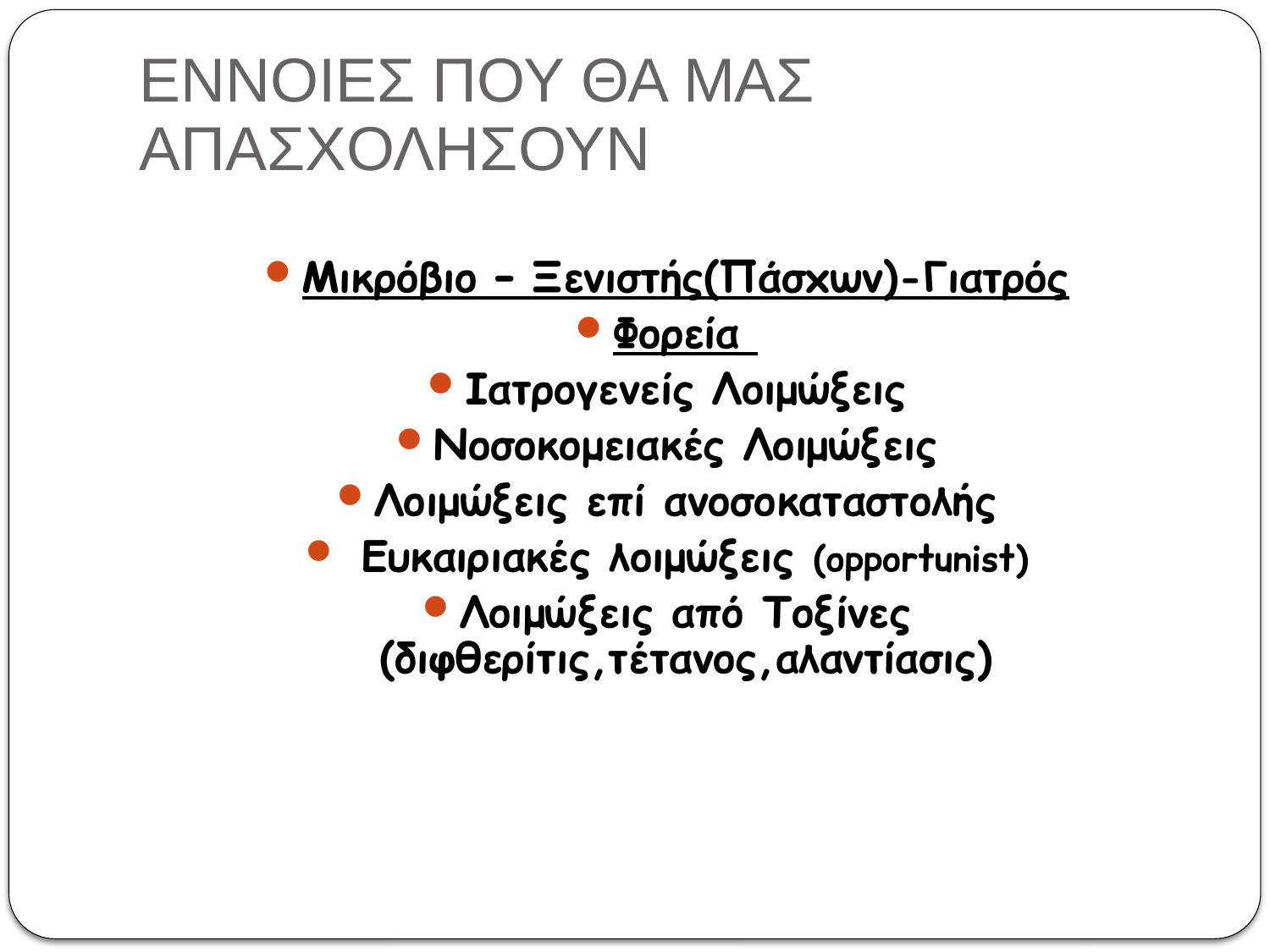

ΕΝΝΟΙΕΣ ΠΟΥ ΘΑ ΜΑΣ ΑΠΑΣΧΟΛΗΣΟΥΝ

Μικρόβιο – Ξενιστής(Πάσχων)-Γιατρός
Φορεία
Ιατρογενείς Λοιμώξεις
Νοσοκομειακές Λοιμώξεις
Λοιμώξεις επί ανοσοκαταστολής
 Ευκαιριακές λοιμώξεις (opportunist)
Λοιμώξεις από Τοξίνες (διφθερίτις,τέτανος,αλαντίασις)